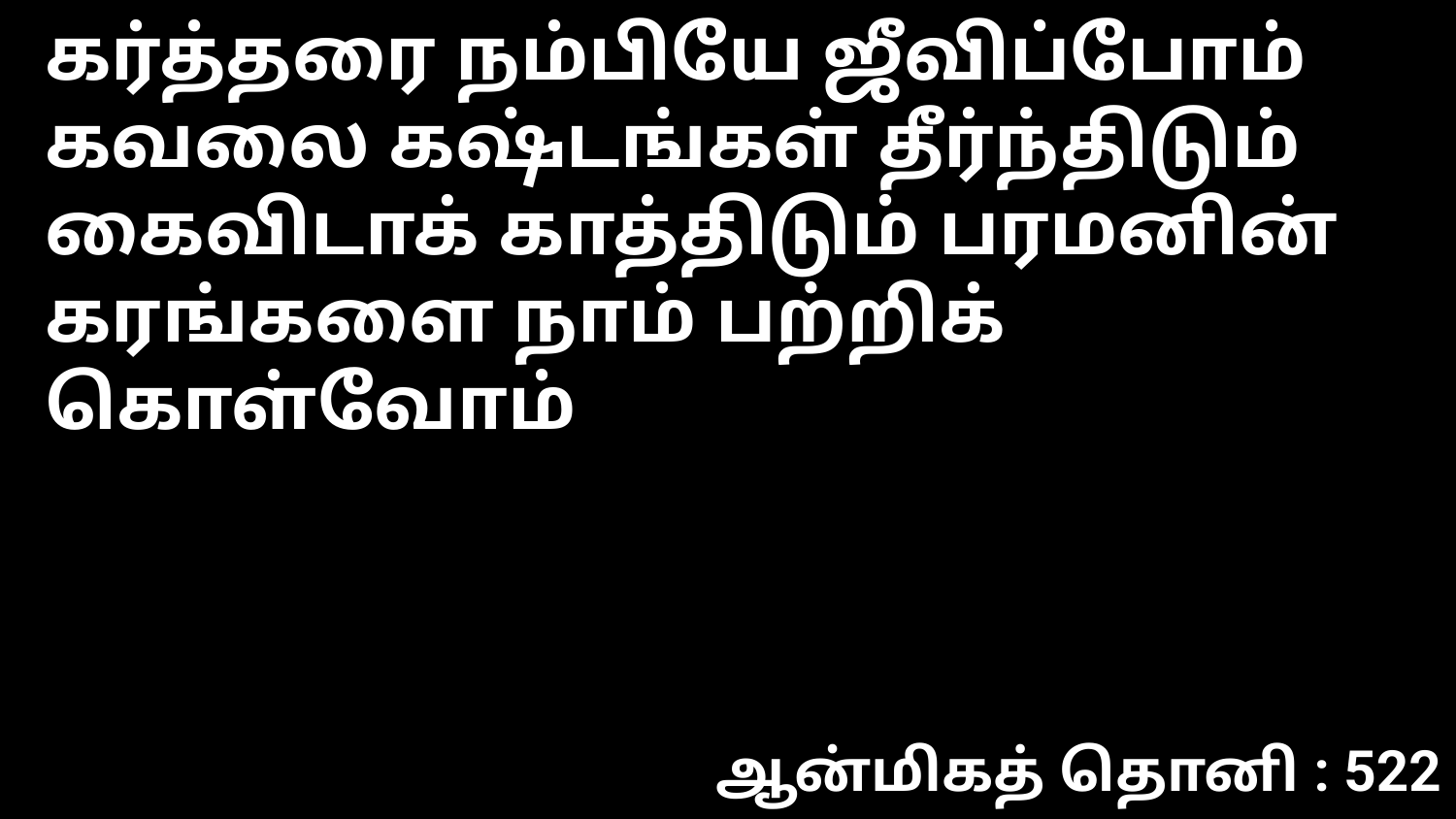

கர்த்தரை நம்பியே ஜீவிப்போம்
கவலை கஷ்டங்கள் தீர்ந்திடும்
கைவிடாக் காத்திடும் பரமனின்
கரங்களை நாம் பற்றிக் கொள்வோம்

ஆன்மிகத் தொனி : 522